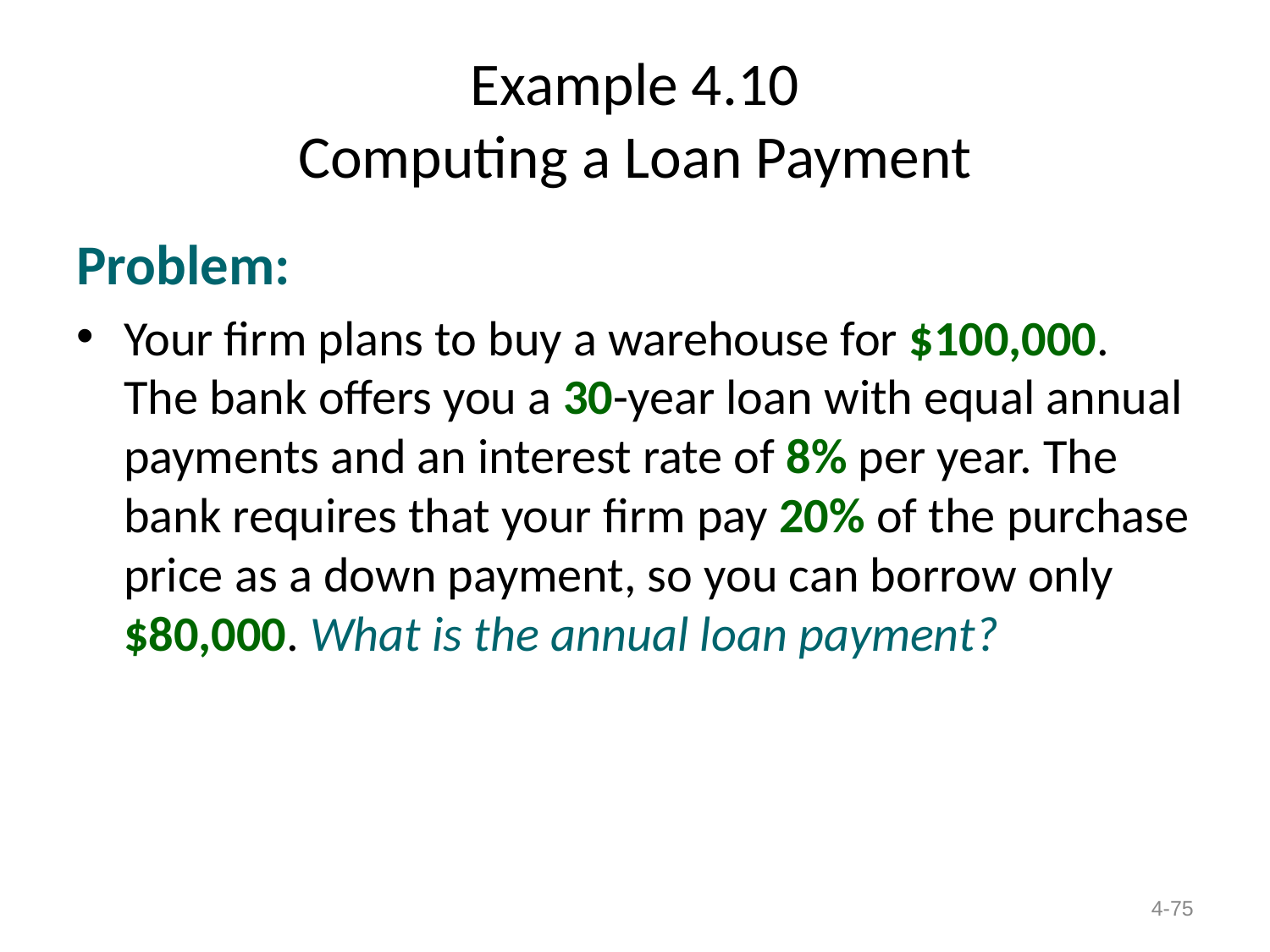

# Example 4.10 Computing a Loan Payment
Problem:
Your firm plans to buy a warehouse for $100,000. The bank offers you a 30-year loan with equal annual payments and an interest rate of 8% per year. The bank requires that your firm pay 20% of the purchase price as a down payment, so you can borrow only $80,000. What is the annual loan payment?
4-75